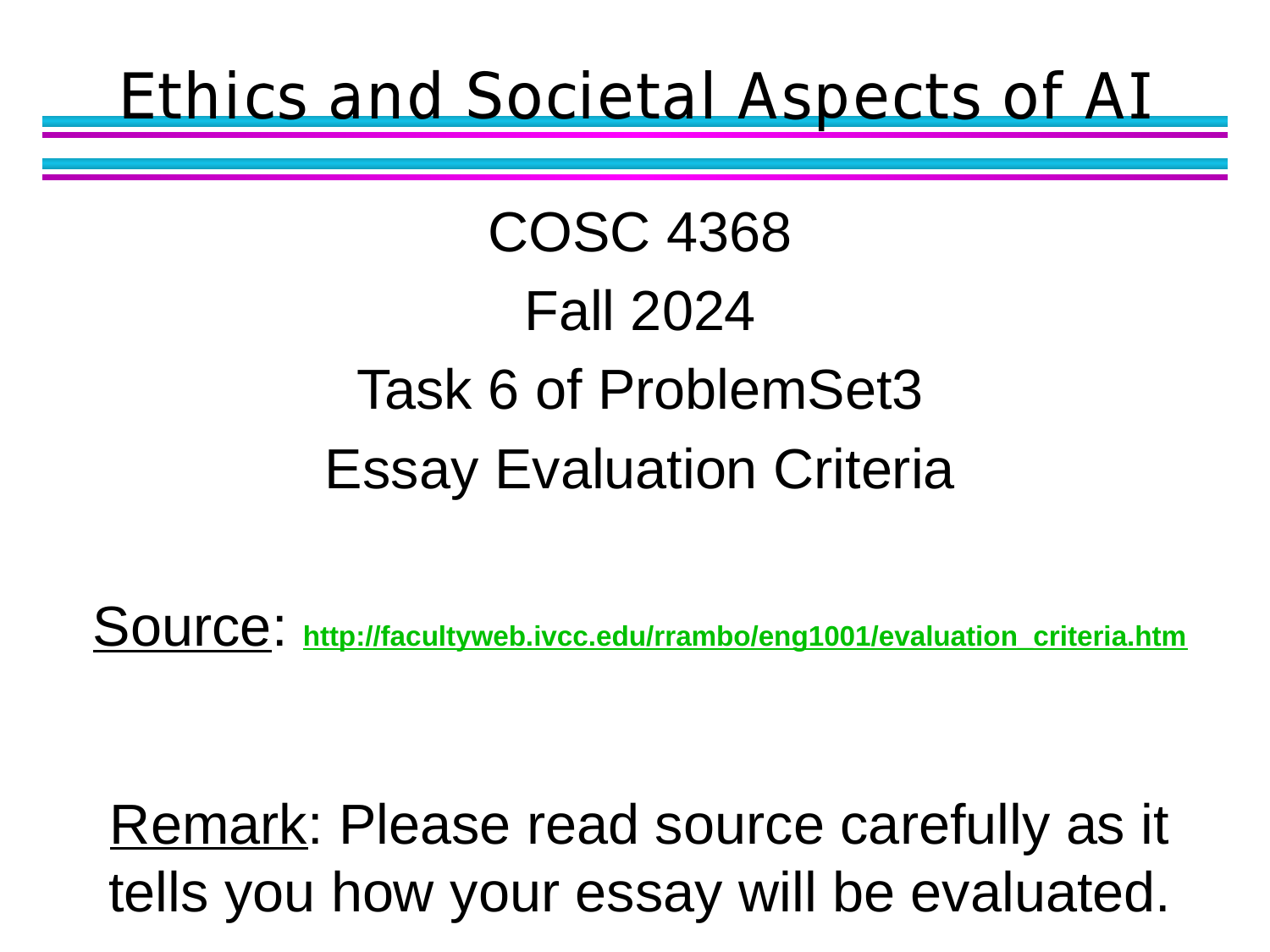

Ethics and Societal Aspects of AI

COSC 4368
Fall 2024
Task 6 of ProblemSet3
Essay Evaluation Criteria

Source: http://facultyweb.ivcc.edu/rrambo/eng1001/evaluation_criteria.htm

Remark: Please read source carefully as it tells you how your essay will be evaluated.